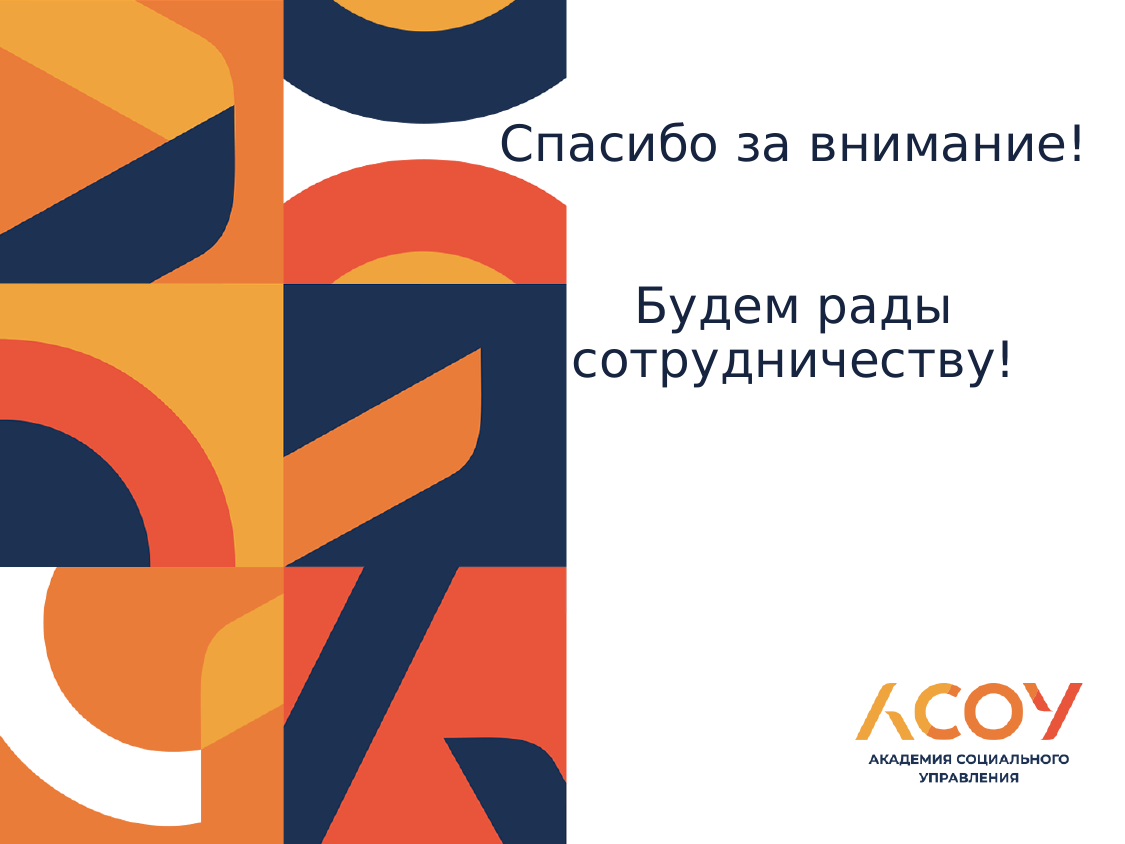

# Спасибо за внимание! Будем рады сотрудничеству!